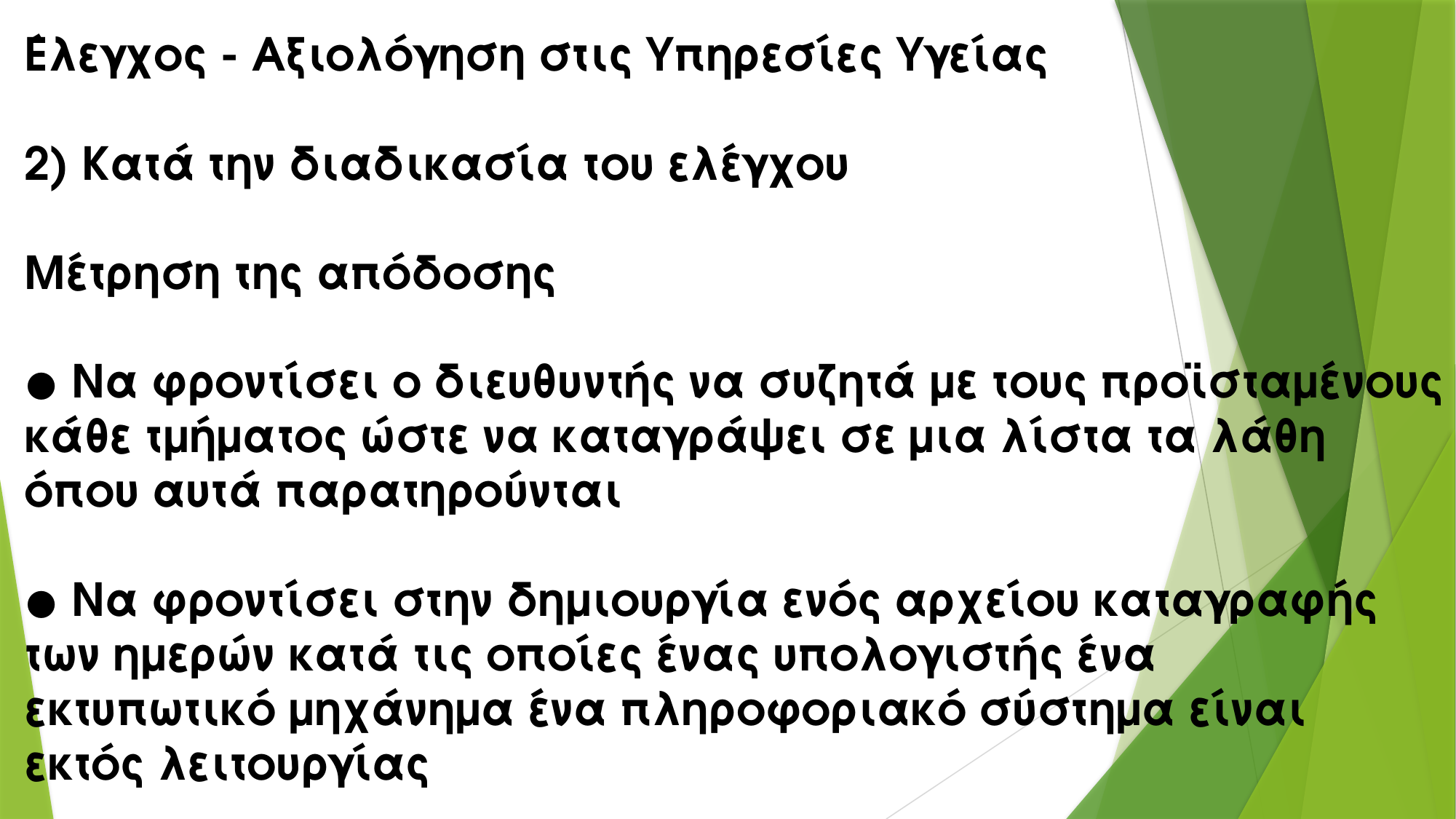

Έλεγχος - Αξιολόγηση στις Υπηρεσίες Υγείας

2) Κατά την διαδικασία του ελέγχου

Μέτρηση της απόδοσης

● Να φροντίσει ο διευθυντής να συζητά με τους προϊσταμένους
κάθε τμήματος ώστε να καταγράψει σε μια λίστα τα λάθη
όπου αυτά παρατηρούνται

● Να φροντίσει στην δημιουργία ενός αρχείου καταγραφής
των ημερών κατά τις οποίες ένας υπολογιστής ένα
εκτυπωτικό μηχάνημα ένα πληροφοριακό σύστημα είναι
εκτός λειτουργίας